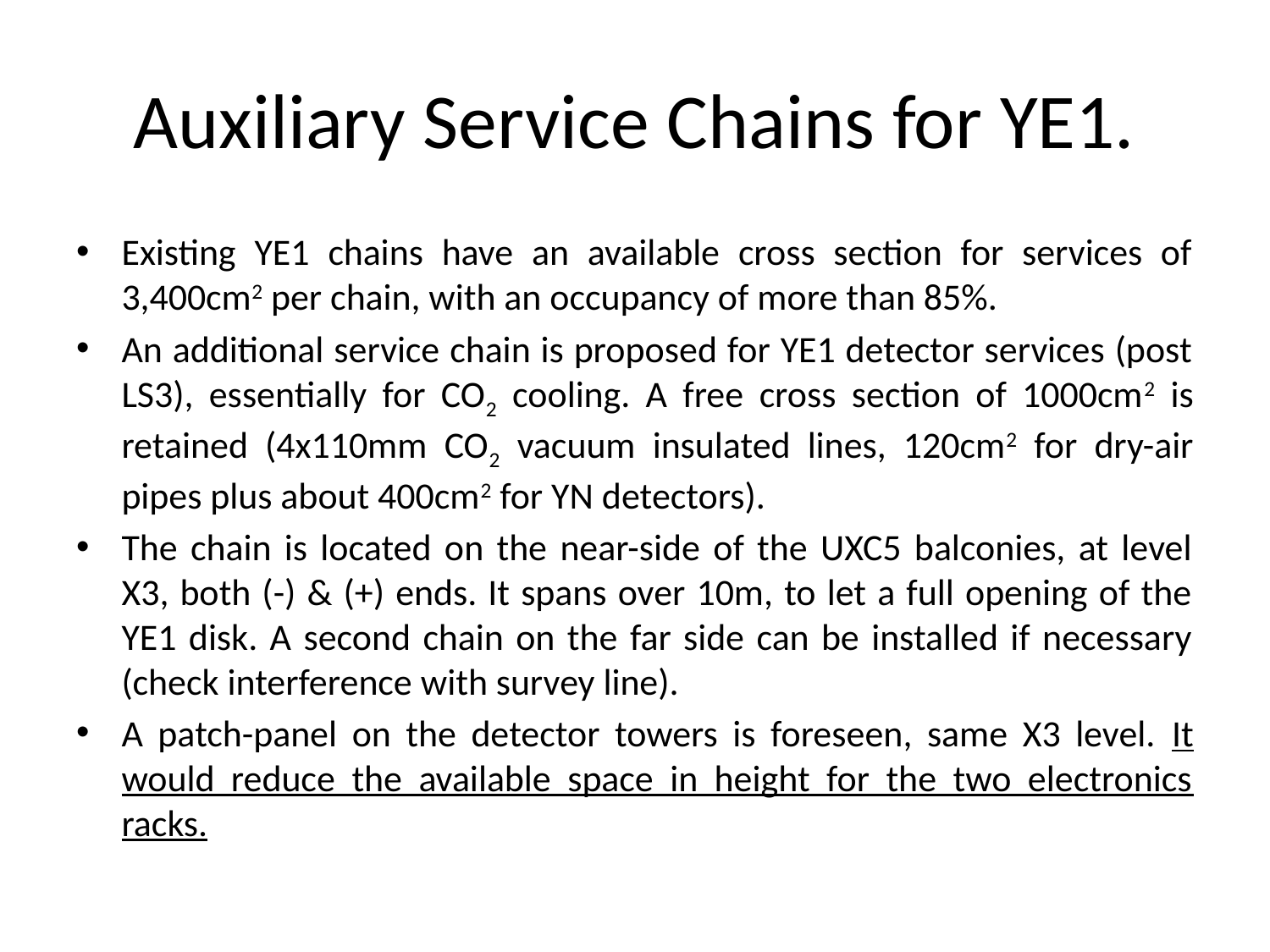

# Auxiliary Service Chains for YE1.
Existing YE1 chains have an available cross section for services of 3,400cm2 per chain, with an occupancy of more than 85%.
An additional service chain is proposed for YE1 detector services (post LS3), essentially for CO2 cooling. A free cross section of 1000cm2 is retained (4x110mm CO2 vacuum insulated lines, 120cm2 for dry-air pipes plus about 400cm2 for YN detectors).
The chain is located on the near-side of the UXC5 balconies, at level X3, both (-) & (+) ends. It spans over 10m, to let a full opening of the YE1 disk. A second chain on the far side can be installed if necessary (check interference with survey line).
A patch-panel on the detector towers is foreseen, same X3 level. It would reduce the available space in height for the two electronics racks.